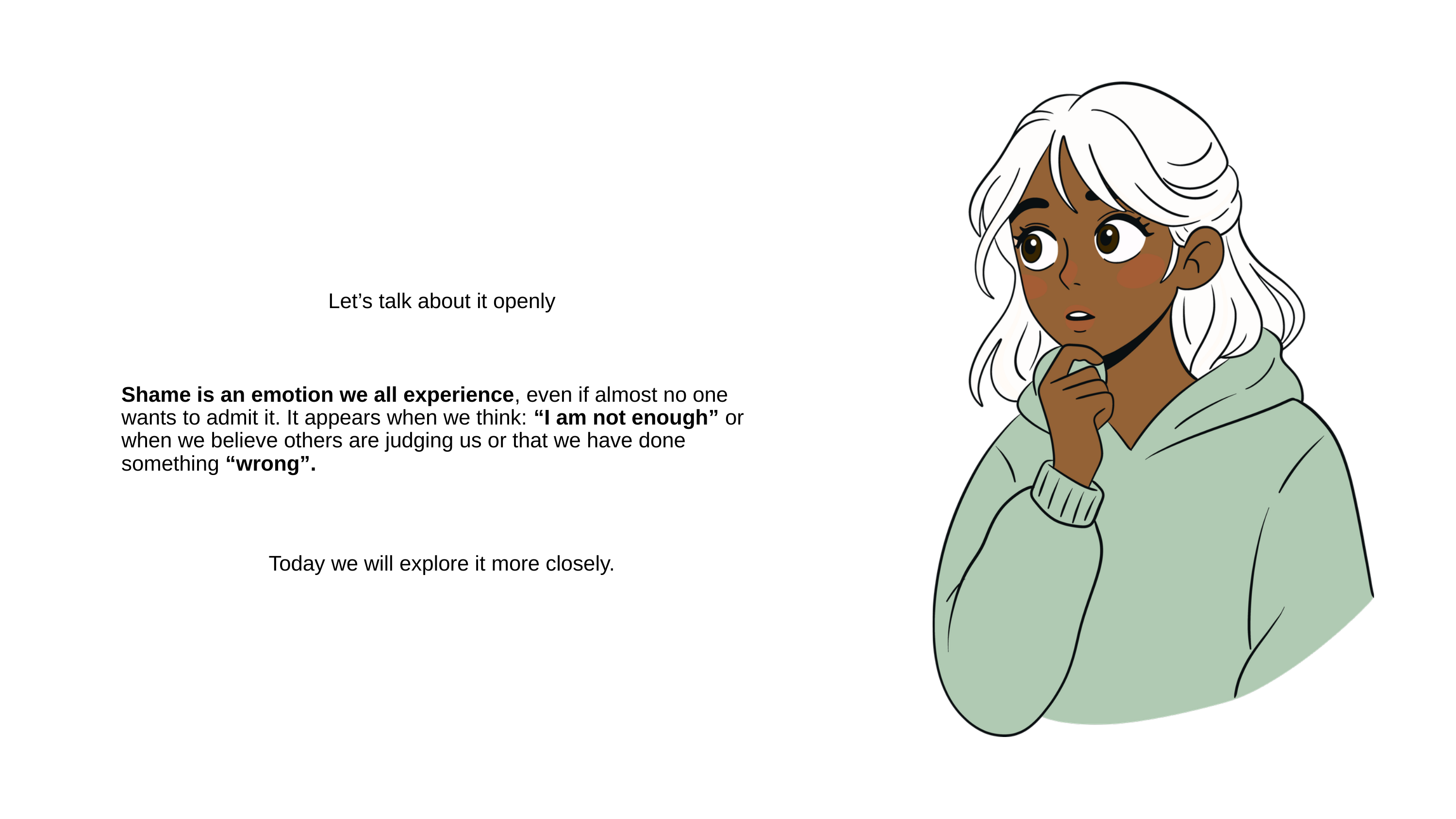

Let’s talk about it openly
Shame is an emotion we all experience, even if almost no one wants to admit it. It appears when we think: “I am not enough” or when we believe others are judging us or that we have done something “wrong”.
Today we will explore it more closely.